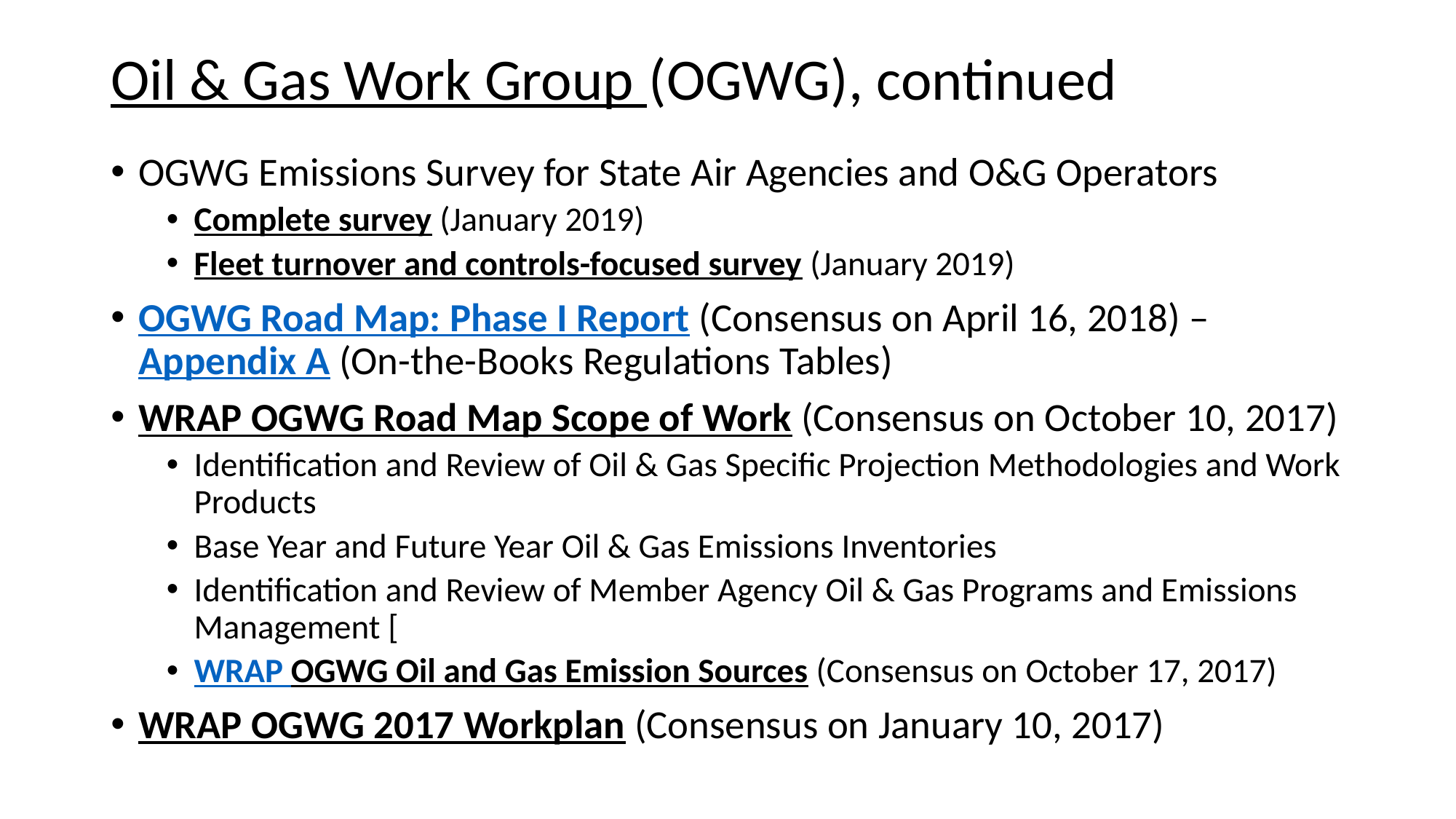

# Oil & Gas Work Group (OGWG), continued
OGWG Emissions Survey for State Air Agencies and O&G Operators
Complete survey (January 2019)
Fleet turnover and controls-focused survey (January 2019)
OGWG Road Map: Phase I Report (Consensus on April 16, 2018) – Appendix A (On-the-Books Regulations Tables)
WRAP OGWG Road Map Scope of Work (Consensus on October 10, 2017)
Identification and Review of Oil & Gas Specific Projection Methodologies and Work Products
Base Year and Future Year Oil & Gas Emissions Inventories
Identification and Review of Member Agency Oil & Gas Programs and Emissions Management [
WRAP OGWG Oil and Gas Emission Sources (Consensus on October 17, 2017)
WRAP OGWG 2017 Workplan (Consensus on January 10, 2017)